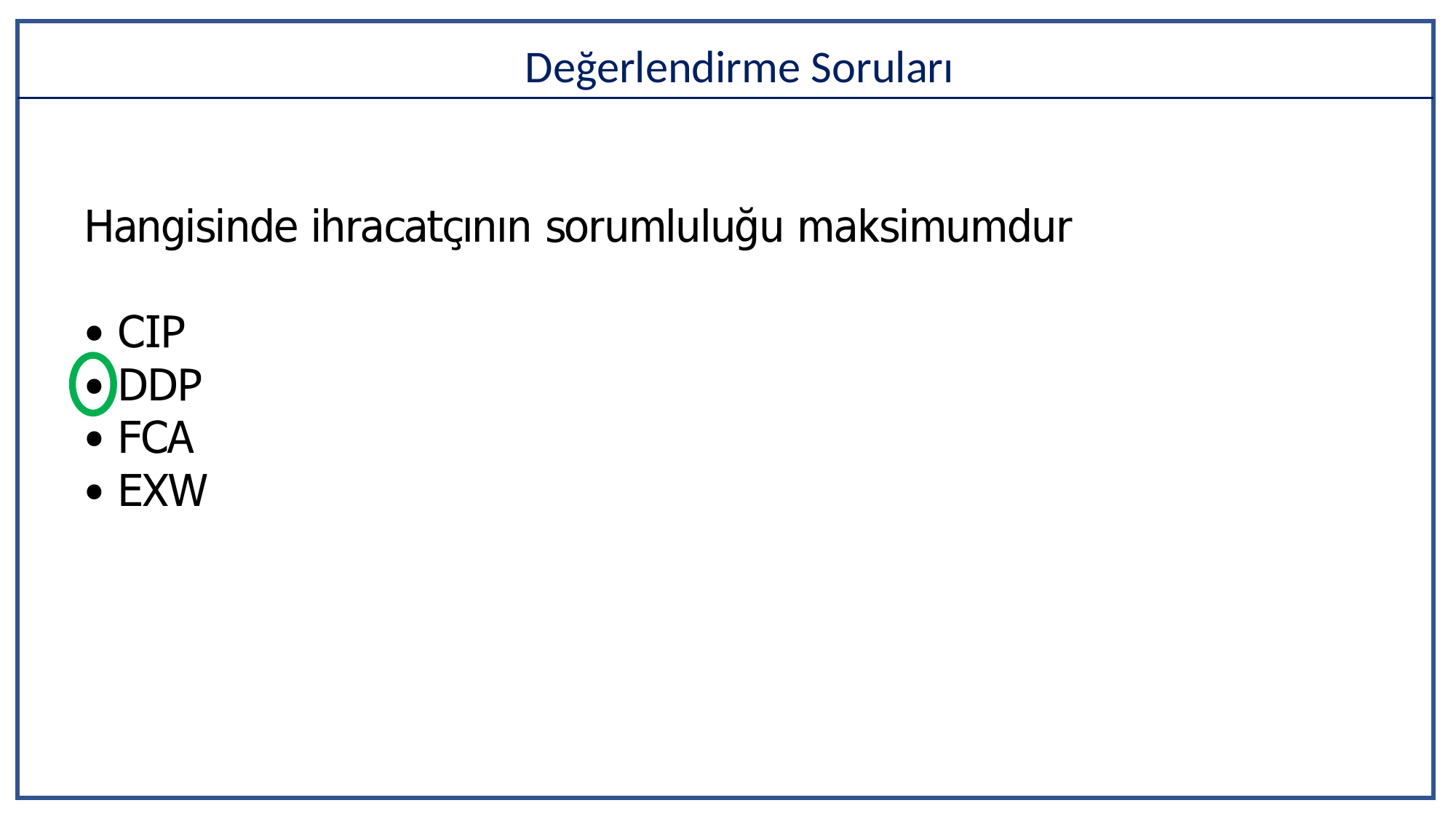

# Değerlendirme Soruları

Hangisinde ihracatçının sorumluluğu maksimumdur

• CIP
• DDP
• FCA
• EXW